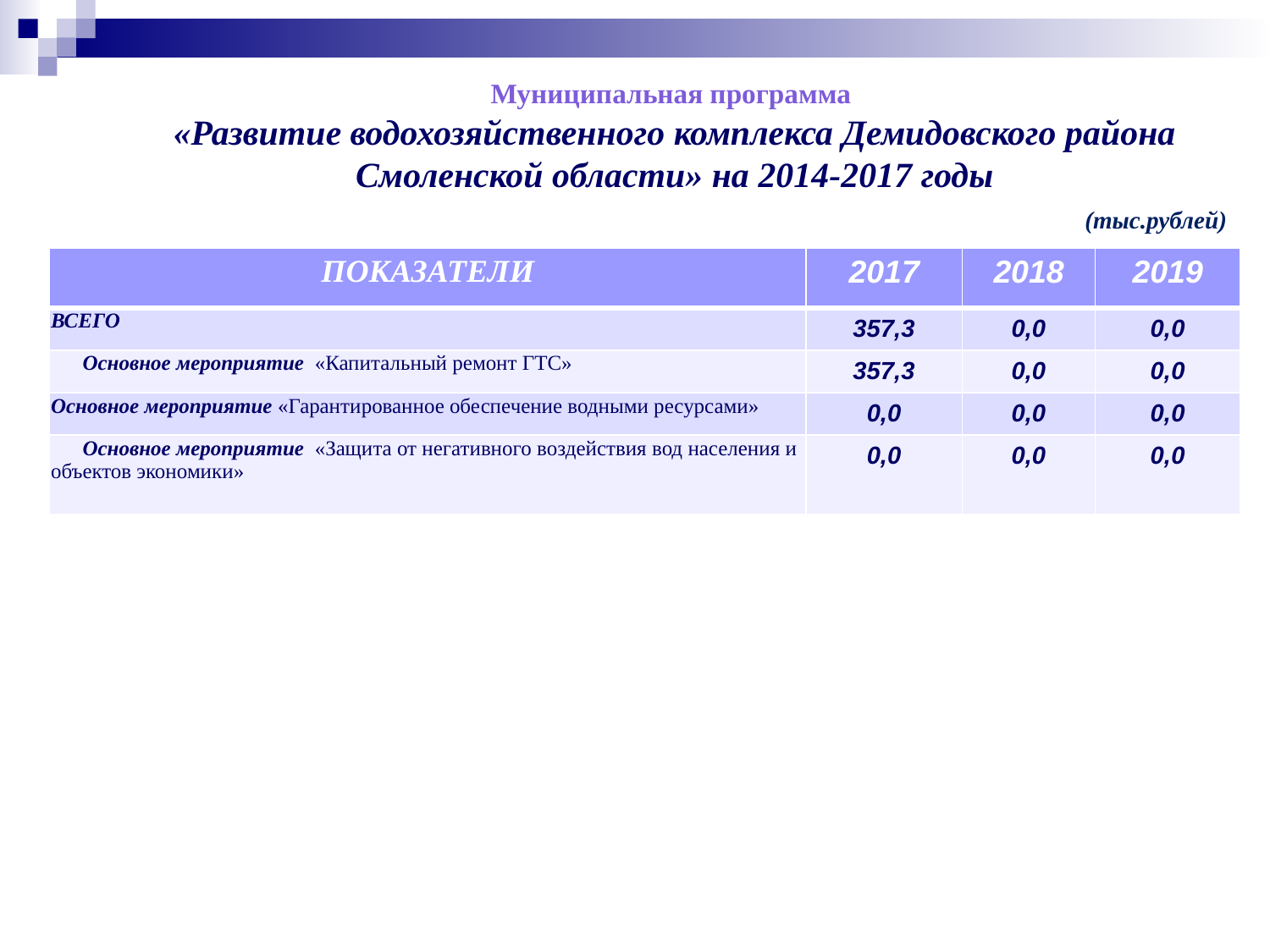

Муниципальная программа
«Развитие водохозяйственного комплекса Демидовского района Смоленской области» на 2014-2017 годы
(тыс.рублей)
| ПОКАЗАТЕЛИ | 2017 | 2018 | 2019 |
| --- | --- | --- | --- |
| ВСЕГО | 357,3 | 0,0 | 0,0 |
| Основное мероприятие «Капитальный ремонт ГТС» | 357,3 | 0,0 | 0,0 |
| Основное мероприятие «Гарантированное обеспечение водными ресурсами» | 0,0 | 0,0 | 0,0 |
| Основное мероприятие «Защита от негативного воздействия вод населения и объектов экономики» | 0,0 | 0,0 | 0,0 |